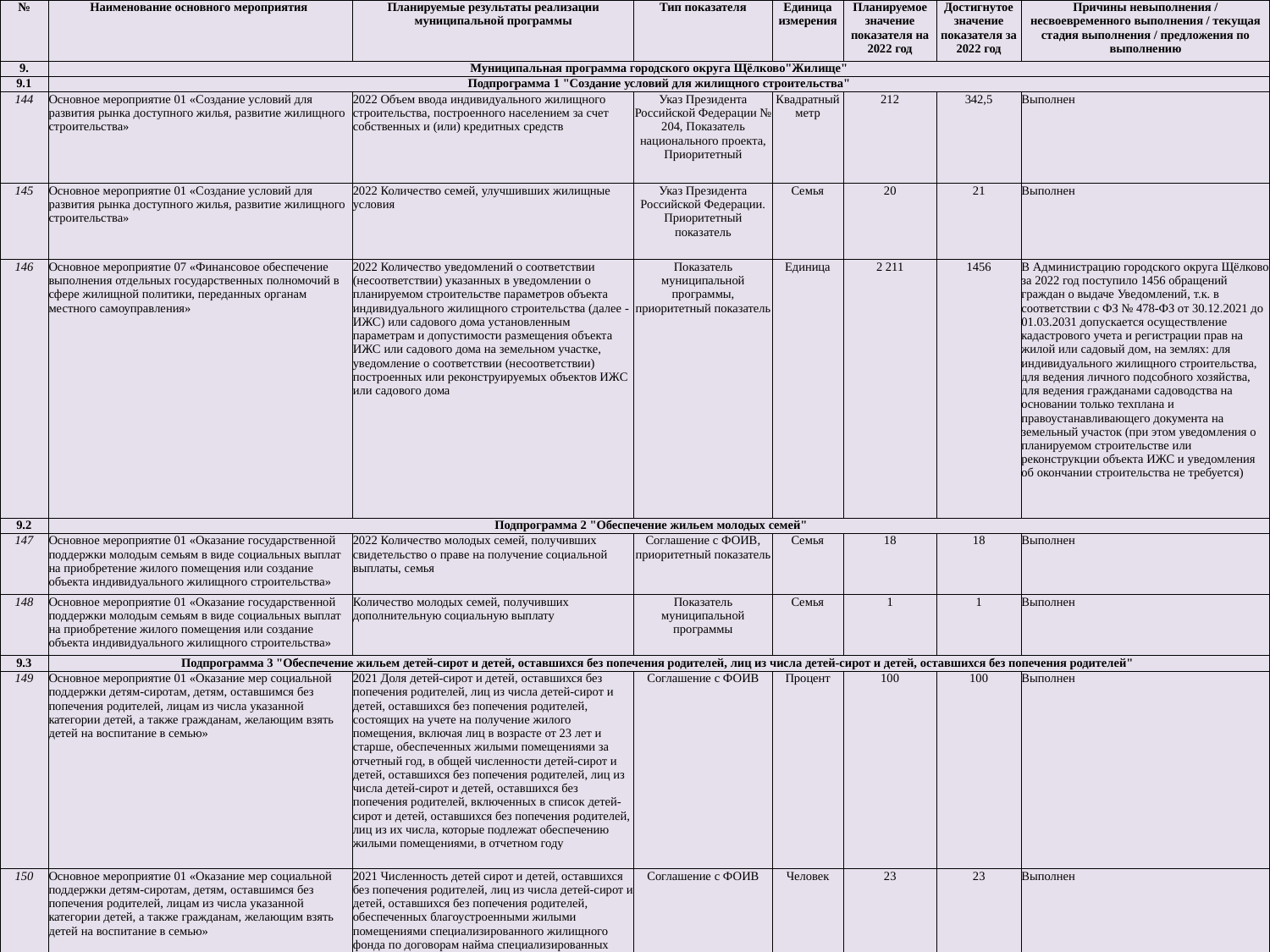

| № | Наименование основного мероприятия | Планируемые результаты реализации муниципальной программы | Тип показателя | Единица измерения | Планируемое значение показателя на 2022 год | Достигнутое значение показателя за 2022 год | Причины невыполнения / несвоевременного выполнения / текущая стадия выполнения / предложения по выполнению |
| --- | --- | --- | --- | --- | --- | --- | --- |
| 9. | Муниципальная программа городского округа Щёлково"Жилище" |  |  |  |  |  |  |
| 9.1 | Подпрограмма 1 "Создание условий для жилищного строительства" |  |  |  |  |  |  |
| 144 | Основное мероприятие 01 «Создание условий для развития рынка доступного жилья, развитие жилищного строительства» | 2022 Объем ввода индивидуального жилищного строительства, построенного населением за счет собственных и (или) кредитных средств | Указ Президента Российской Федерации № 204, Показатель национального проекта, Приоритетный | Квадратный метр | 212 | 342,5 | Выполнен |
| 145 | Основное мероприятие 01 «Создание условий для развития рынка доступного жилья, развитие жилищного строительства» | 2022 Количество семей, улучшивших жилищные условия | Указ Президента Российской Федерации. Приоритетный показатель | Семья | 20 | 21 | Выполнен |
| 146 | Основное мероприятие 07 «Финансовое обеспечение выполнения отдельных государственных полномочий в сфере жилищной политики, переданных органам местного самоуправления» | 2022 Количество уведомлений о соответствии (несоответствии) указанных в уведомлении о планируемом строительстве параметров объекта индивидуального жилищного строительства (далее - ИЖС) или садового дома установленным параметрам и допустимости размещения объекта ИЖС или садового дома на земельном участке, уведомление о соответствии (несоответствии) построенных или реконструируемых объектов ИЖС или садового дома | Показатель муниципальной программы, приоритетный показатель | Единица | 2 211 | 1456 | В Администрацию городского округа Щёлково за 2022 год поступило 1456 обращений граждан о выдаче Уведомлений, т.к. в соответствии с ФЗ № 478-ФЗ от 30.12.2021 до 01.03.2031 допускается осуществление кадастрового учета и регистрации прав на жилой или садовый дом, на землях: для индивидуального жилищного строительства, для ведения личного подсобного хозяйства, для ведения гражданами садоводства на основании только техплана и правоустанавливающего документа на земельный участок (при этом уведомления о планируемом строительстве или реконструкции объекта ИЖС и уведомления об окончании строительства не требуется) |
| 9.2 | Подпрограмма 2 "Обеспечение жильем молодых семей" |  |  |  |  |  |  |
| 147 | Основное мероприятие 01 «Оказание государственной поддержки молодым семьям в виде социальных выплат на приобретение жилого помещения или создание объекта индивидуального жилищного строительства» | 2022 Количество молодых семей, получивших свидетельство о праве на получение социальной выплаты, семья | Соглашение с ФОИВ, приоритетный показатель | Семья | 18 | 18 | Выполнен |
| 148 | Основное мероприятие 01 «Оказание государственной поддержки молодым семьям в виде социальных выплат на приобретение жилого помещения или создание объекта индивидуального жилищного строительства» | Количество молодых семей, получивших дополнительную социальную выплату | Показатель муниципальной программы | Семья | 1 | 1 | Выполнен |
| 9.3 | Подпрограмма 3 "Обеспечение жильем детей-сирот и детей, оставшихся без попечения родителей, лиц из числа детей-сирот и детей, оставшихся без попечения родителей" |  |  |  |  |  |  |
| 149 | Основное мероприятие 01 «Оказание мер социальной поддержки детям-сиротам, детям, оставшимся без попечения родителей, лицам из числа указанной категории детей, а также гражданам, желающим взять детей на воспитание в семью» | 2021 Доля детей-сирот и детей, оставшихся без попечения родителей, лиц из числа детей-сирот и детей, оставшихся без попечения родителей, состоящих на учете на получение жилого помещения, включая лиц в возрасте от 23 лет и старше, обеспеченных жилыми помещениями за отчетный год, в общей численности детей-сирот и детей, оставшихся без попечения родителей, лиц из числа детей-сирот и детей, оставшихся без попечения родителей, включенных в список детей-сирот и детей, оставшихся без попечения родителей, лиц из их числа, которые подлежат обеспечению жилыми помещениями, в отчетном году | Соглашение с ФОИВ | Процент | 100 | 100 | Выполнен |
| 150 | Основное мероприятие 01 «Оказание мер социальной поддержки детям-сиротам, детям, оставшимся без попечения родителей, лицам из числа указанной категории детей, а также гражданам, желающим взять детей на воспитание в семью» | 2021 Численность детей сирот и детей, оставшихся без попечения родителей, лиц из числа детей-сирот и детей, оставшихся без попечения родителей, обеспеченных благоустроенными жилыми помещениями специализированного жилищного фонда по договорам найма специализированных жилых помещений в отчетном финансовом году | Соглашение с ФОИВ | Человек | 23 | 23 | Выполнен |